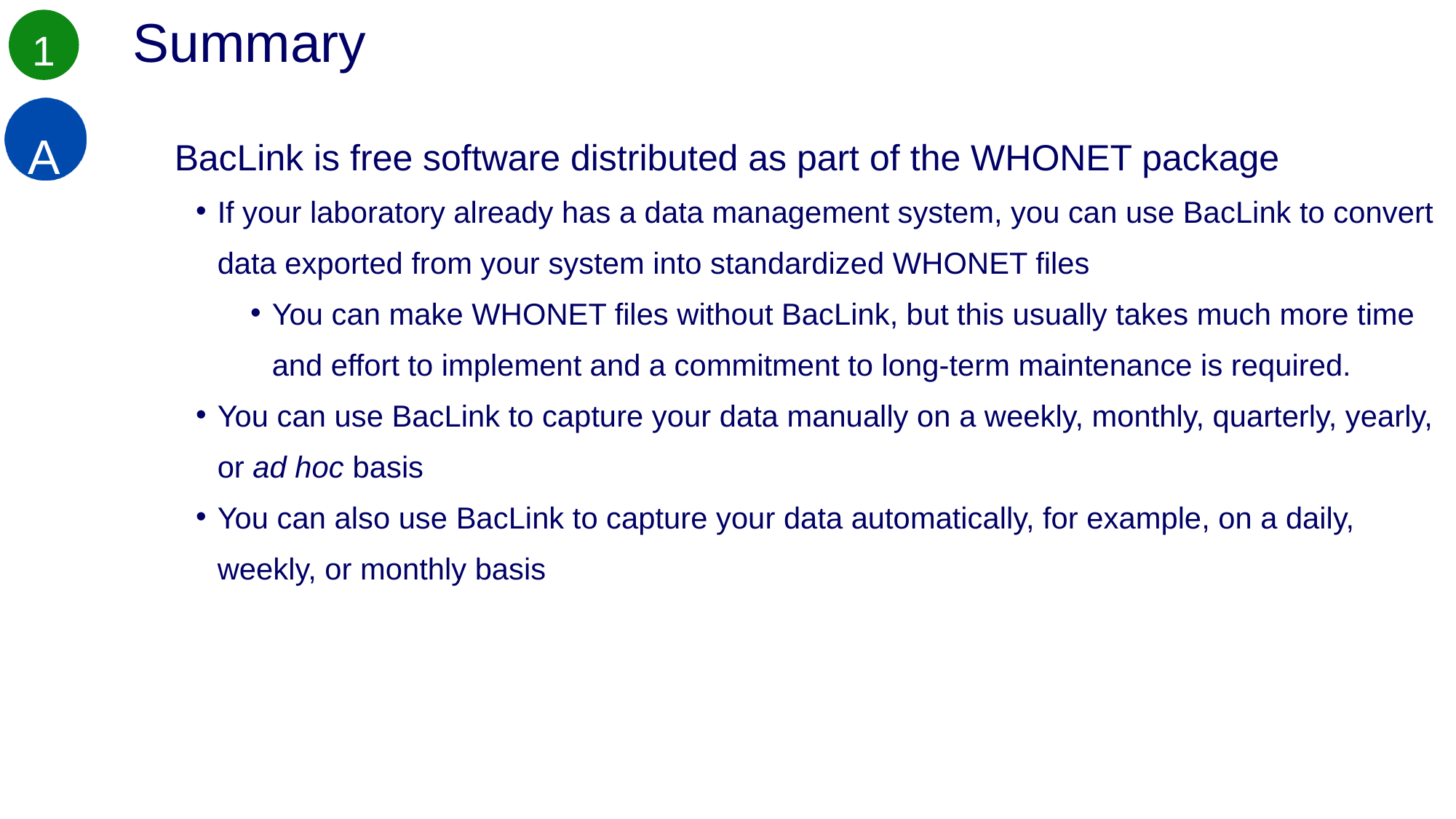

Summary
1

A

BacLink is free software distributed as part of the WHONET package
If your laboratory already has a data management system, you can use BacLink to convert data exported from your system into standardized WHONET files
You can make WHONET files without BacLink, but this usually takes much more time and effort to implement and a commitment to long-term maintenance is required.
You can use BacLink to capture your data manually on a weekly, monthly, quarterly, yearly, or ad hoc basis
You can also use BacLink to capture your data automatically, for example, on a daily, weekly, or monthly basis